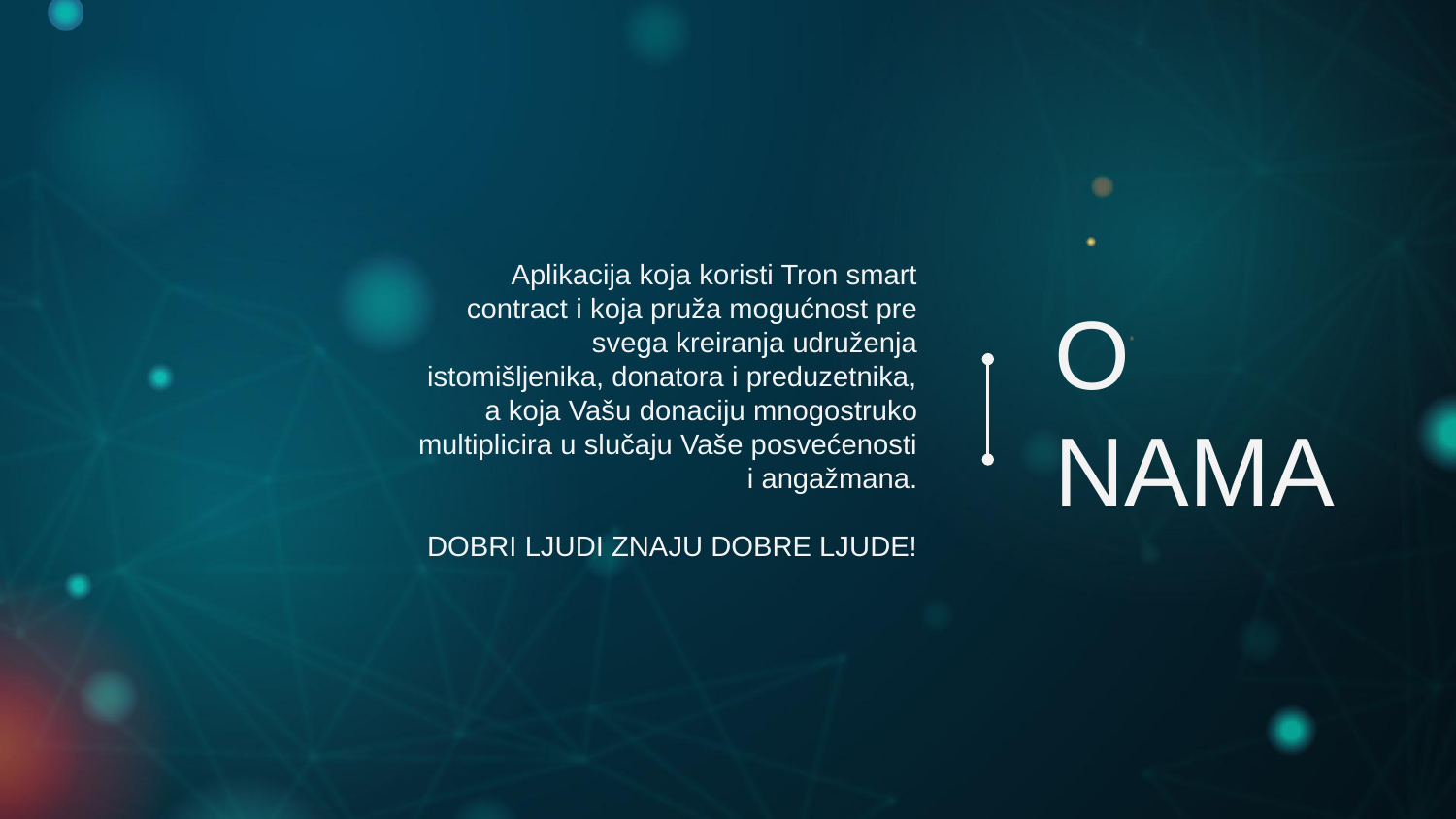

Aplikacija koja koristi Tron smart contract i koja pruža mogućnost pre svega kreiranja udruženja istomišljenika, donatora i preduzetnika, a koja Vašu donaciju mnogostruko multiplicira u slučaju Vaše posvećenosti i angažmana.

DOBRI LJUDI ZNAJU DOBRE LJUDE!
# O NAMA